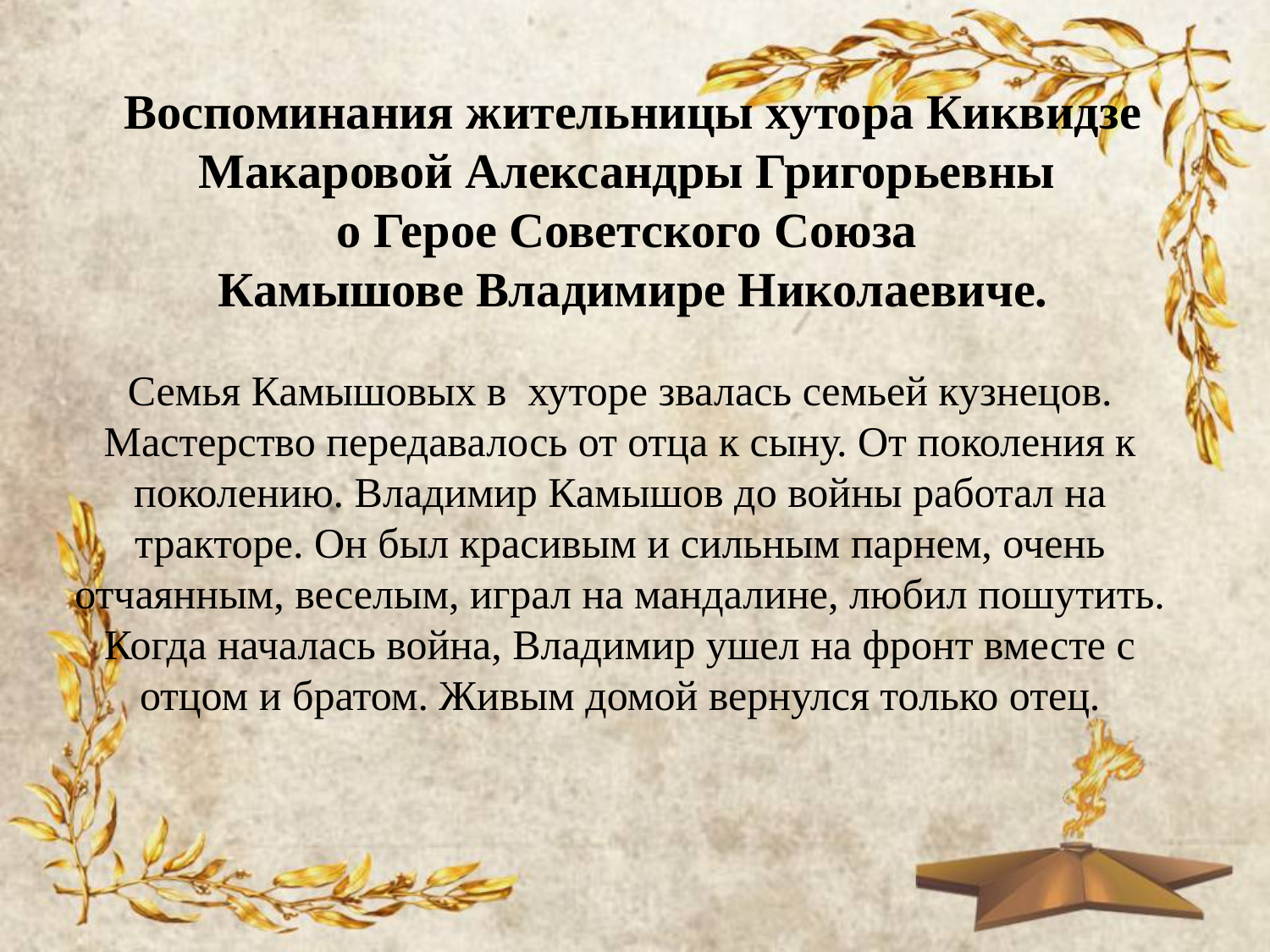

# Воспоминания жительницы хутора Киквидзе Макаровой Александры Григорьевны о Герое Советского Союза Камышове Владимире Николаевиче.

Семья Камышовых в  хуторе звалась семьей кузнецов. Мастерство передавалось от отца к сыну. От поколения к поколению. Владимир Камышов до войны работал на тракторе. Он был красивым и сильным парнем, очень отчаянным, веселым, играл на мандалине, любил пошутить. Когда началась война, Владимир ушел на фронт вместе с отцом и братом. Живым домой вернулся только отец.